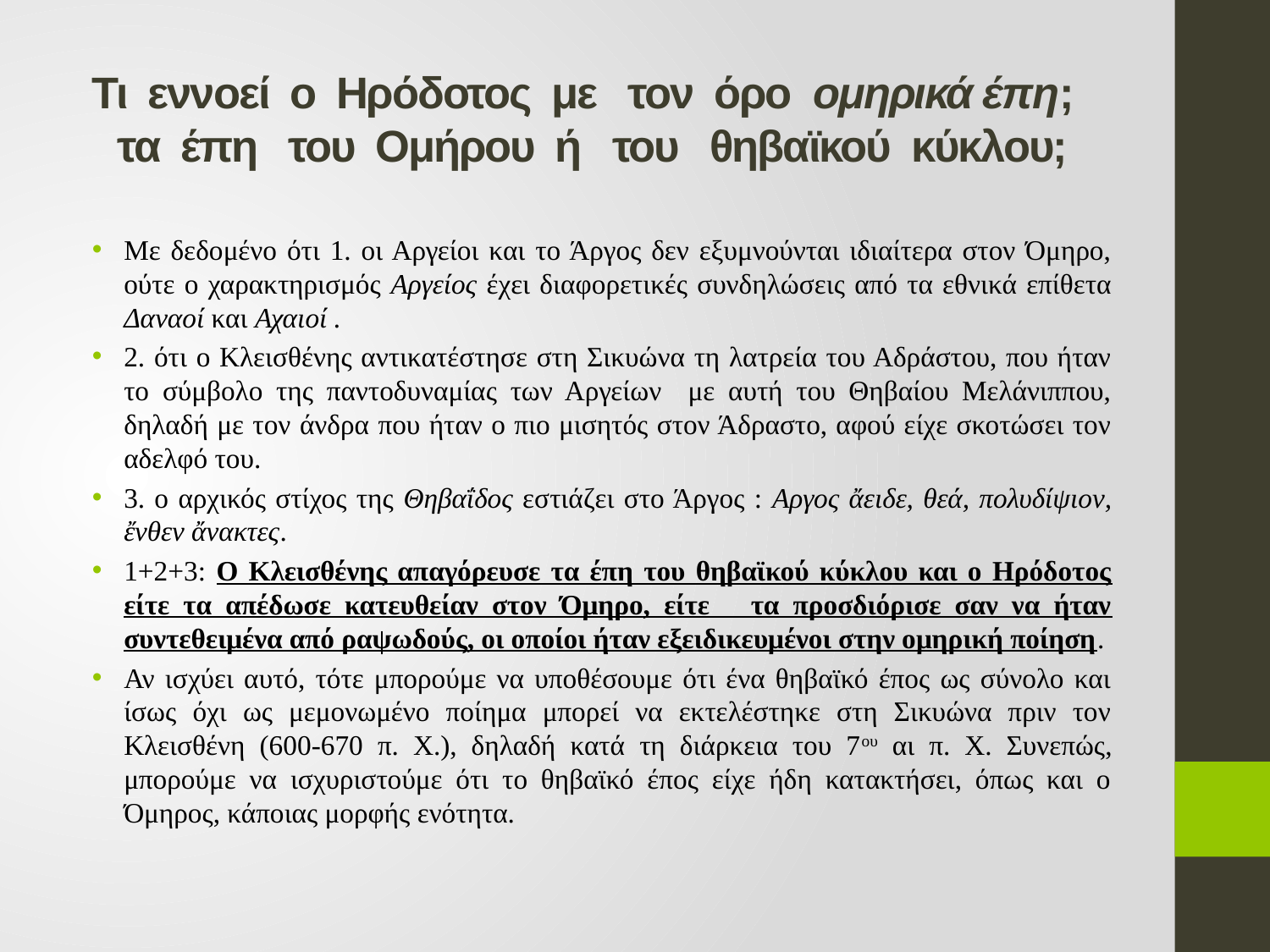

# Τι  εννοεί  ο  Ηρόδοτος  με   τον  όρο  ομηρικά έπη;   τα  έπη   του  Ομήρου  ή   του   θηβαϊκού  κύκλου;

Με δεδομένο ότι 1. οι Αργείοι και το Άργος δεν εξυμνούνται ιδιαίτερα στον Όμηρο, ούτε ο χαρακτηρισμός Αργείος έχει διαφορετικές συνδηλώσεις από τα εθνικά επίθετα Δαναοί και Αχαιοί .
2. ότι ο Κλεισθένης αντικατέστησε στη Σικυώνα τη λατρεία του Αδράστου, που ήταν το σύμβολο της παντοδυναμίας των Αργείων  με αυτή του Θηβαίου Μελάνιππου, δηλαδή με τον άνδρα που ήταν ο πιο μισητός στον Άδραστο, αφού είχε σκοτώσει τον αδελφό του.
3. ο αρχικός στίχος της Θηβαΐδος εστιάζει στο Άργος : Αργος ἄειδε, θεά, πολυδίψιον, ἔνθεν ἄνακτες.
1+2+3: Ο Κλεισθένης απαγόρευσε τα έπη του θηβαϊκού κύκλου και ο Ηρόδοτος είτε τα απέδωσε κατευθείαν στον Όμηρο, είτε   τα προσδιόρισε σαν να ήταν συντεθειμένα από ραψωδούς, οι οποίοι ήταν εξειδικευμένοι στην ομηρική ποίηση.
Αν ισχύει αυτό, τότε μπορούμε να υποθέσουμε ότι ένα θηβαϊκό έπος ως σύνολο και ίσως όχι ως μεμονωμένο ποίημα μπορεί να εκτελέστηκε στη Σικυώνα πριν τον Κλεισθένη (600-670 π. Χ.), δηλαδή κατά τη διάρκεια του 7ου αι π. Χ. Συνεπώς, μπορούμε να ισχυριστούμε ότι το θηβαϊκό έπος είχε ήδη κατακτήσει, όπως και ο Όμηρος, κάποιας μορφής ενότητα.